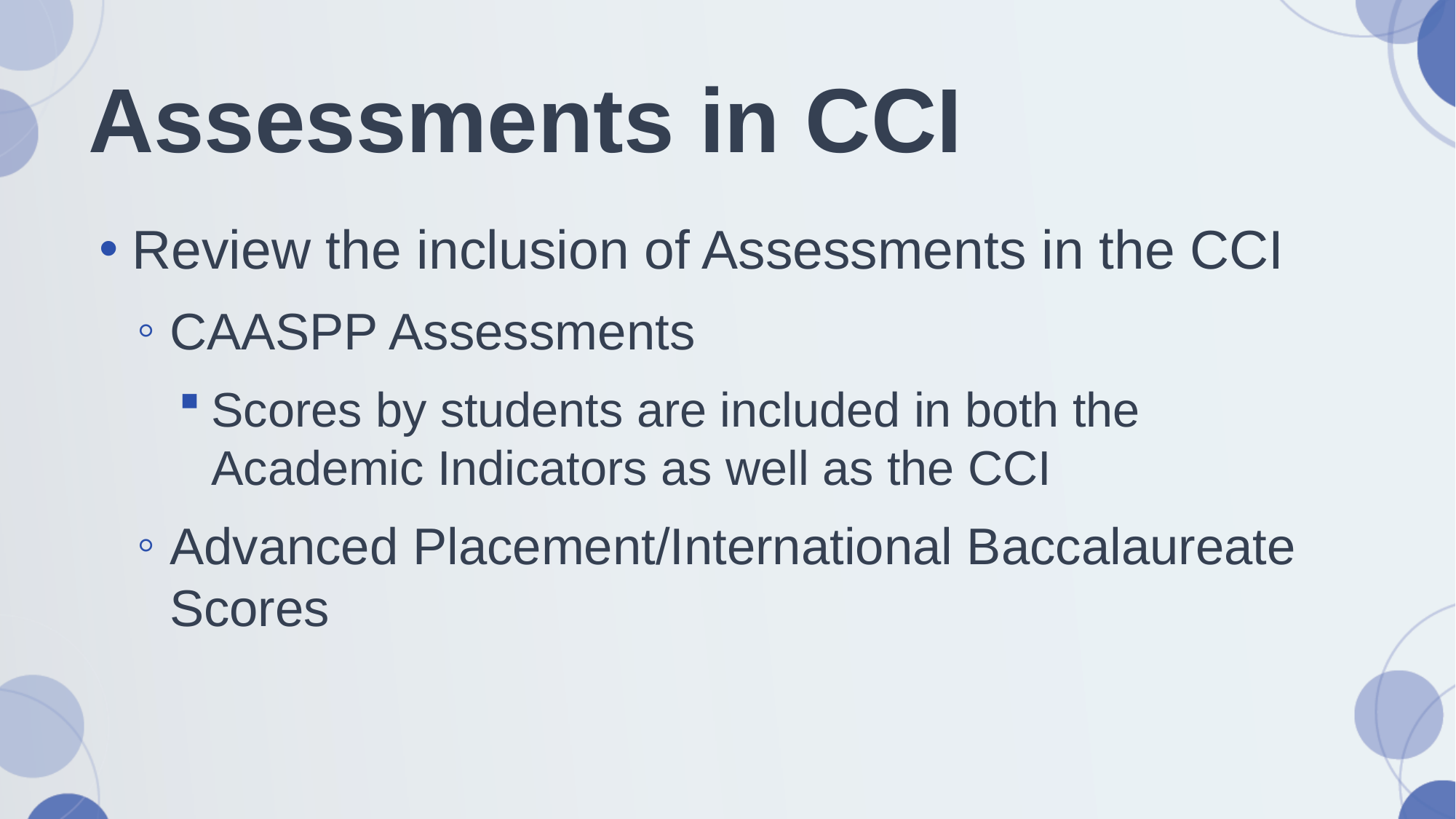

# Assessments in CCI
Review the inclusion of Assessments in the CCI
CAASPP Assessments
Scores by students are included in both the Academic Indicators as well as the CCI
Advanced Placement/International Baccalaureate Scores